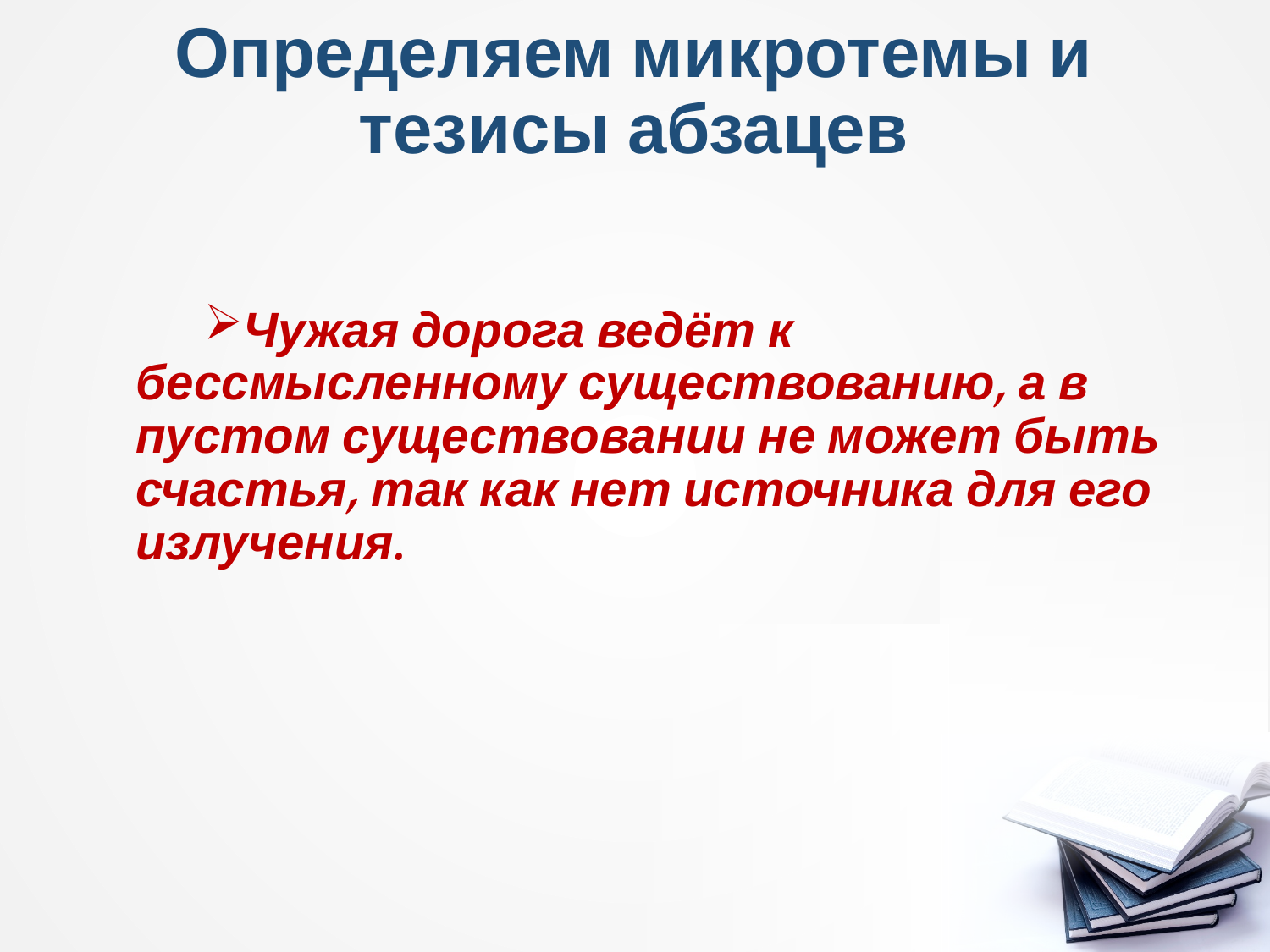

# Определяем микротемы и тезисы абзацев
Чужая дорога ведёт к бессмысленному существованию, а в пустом существовании не может быть счастья, так как нет источника для его излучения.